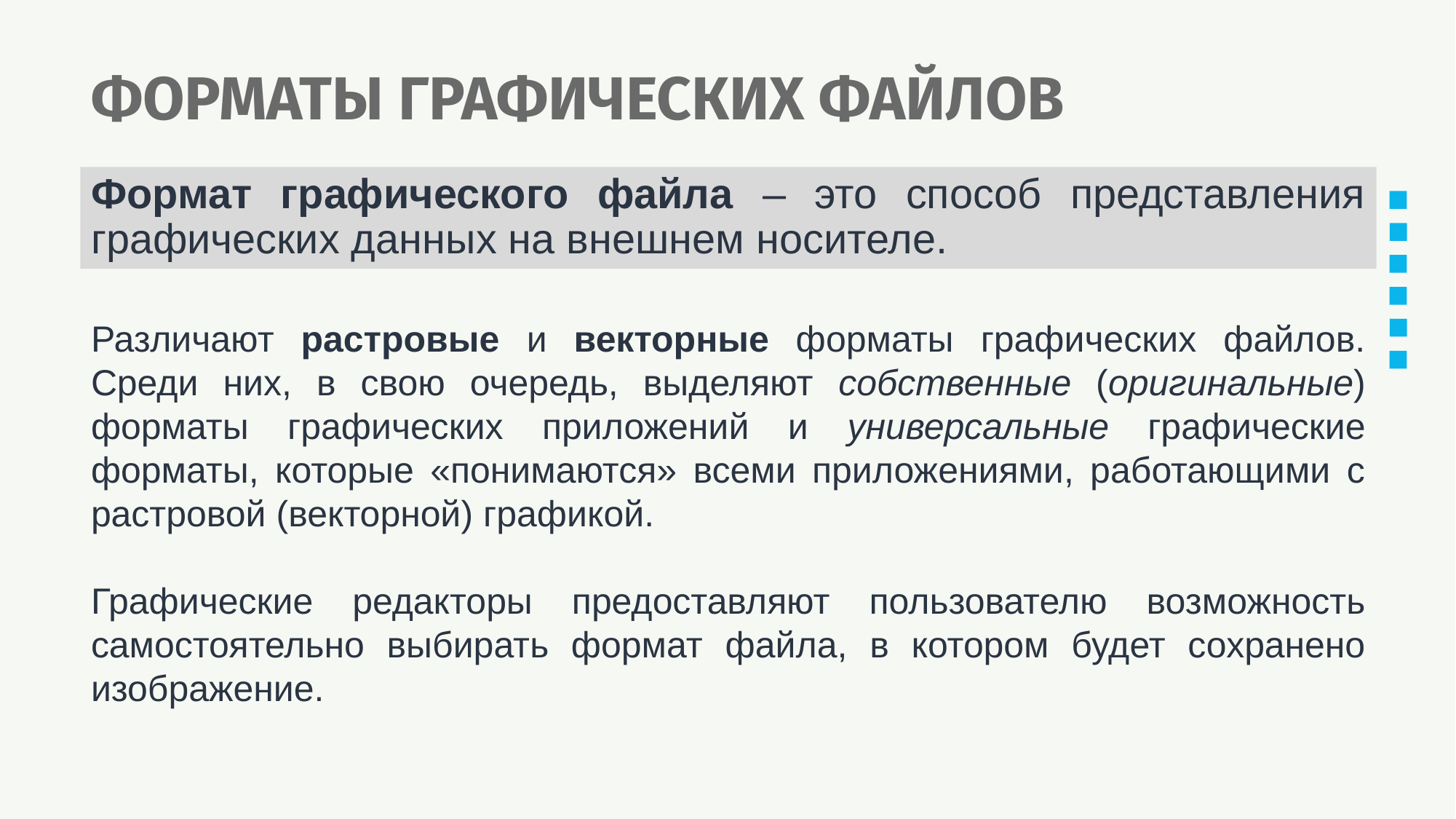

# ФОРМАТЫ ГРАФИЧЕСКИХ ФАЙЛОВ
Формат графического файла – это способ представления графических данных на внешнем носителе.

Различают растровые и векторные форматы графических файлов. Среди них, в свою очередь, выделяют собственные (оригинальные) форматы графических приложений и универсальные графические форматы, которые «понимаются» всеми приложениями, работающими с растровой (векторной) графикой.

Графические редакторы предоставляют пользователю возможность самостоятельно выбирать формат файла, в котором будет сохранено изображение.